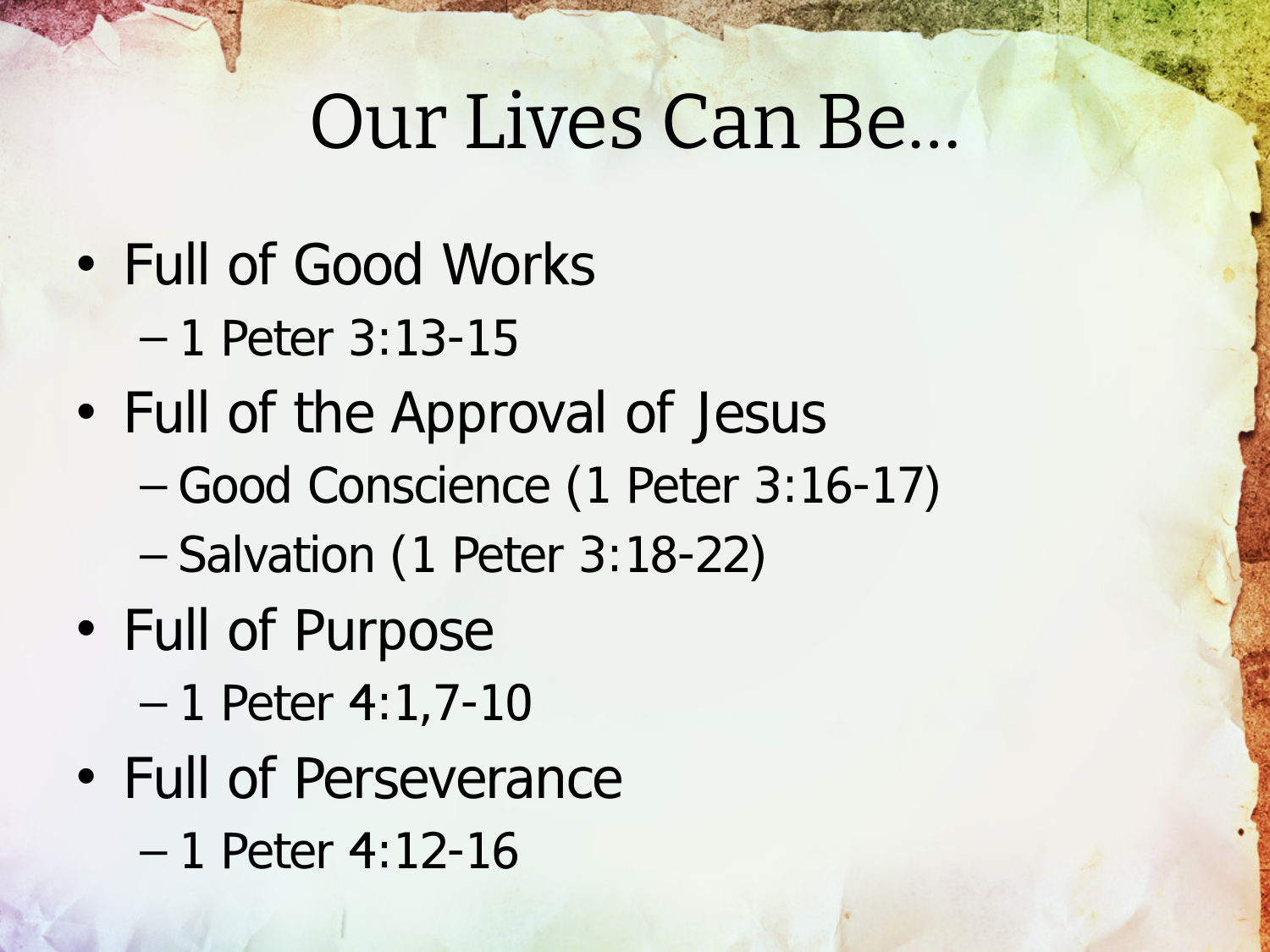

# Our Lives Can Be…
Full of Good Works
1 Peter 3:13-15
Full of the Approval of Jesus
Good Conscience (1 Peter 3:16-17)
Salvation (1 Peter 3:18-22)
Full of Purpose
1 Peter 4:1,7-10
Full of Perseverance
1 Peter 4:12-16